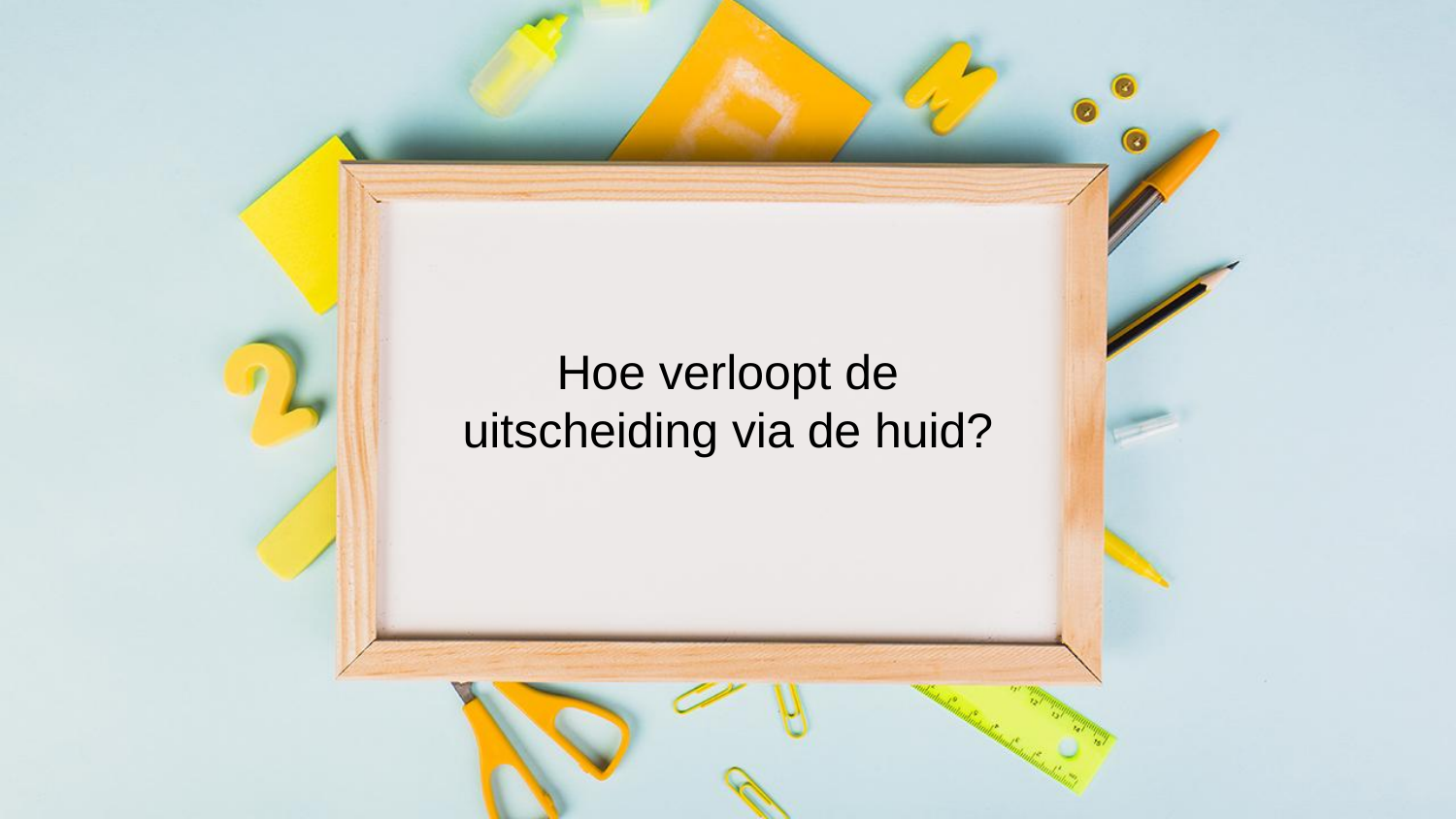

# Hoe verloopt de uitscheiding via de huid?